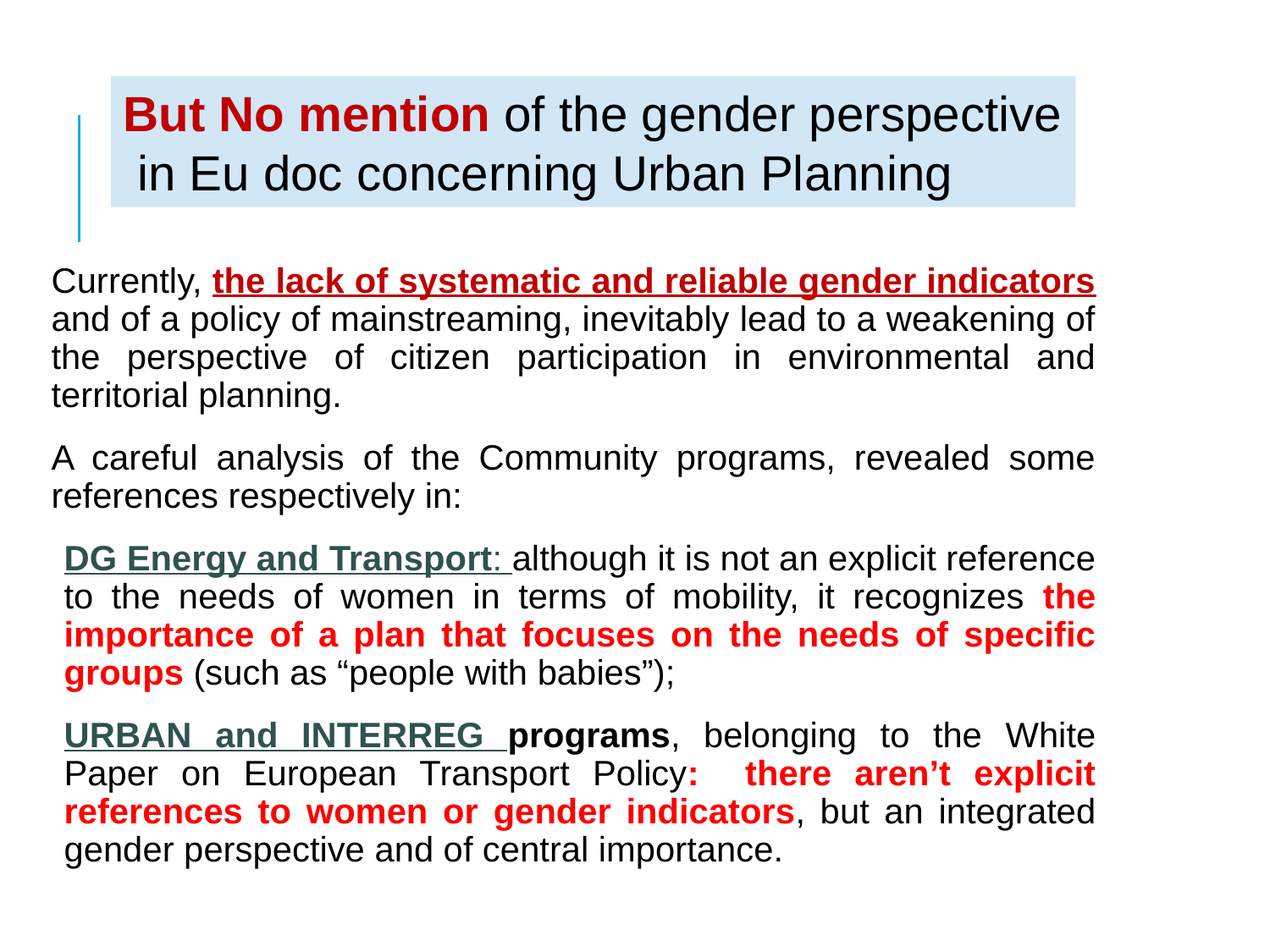

But No mention of the gender perspective
 in Eu doc concerning Urban Planning
Currently, the lack of systematic and reliable gender indicators and of a policy of mainstreaming, inevitably lead to a weakening of the perspective of citizen participation in environmental and territorial planning.
A careful analysis of the Community programs, revealed some references respectively in:
DG Energy and Transport: although it is not an explicit reference to the needs of women in terms of mobility, it recognizes the importance of a plan that focuses on the needs of specific groups (such as “people with babies”);
URBAN and INTERREG programs, belonging to the White Paper on European Transport Policy:  there aren’t explicit references to women or gender indicators, but an integrated gender perspective and of central importance.